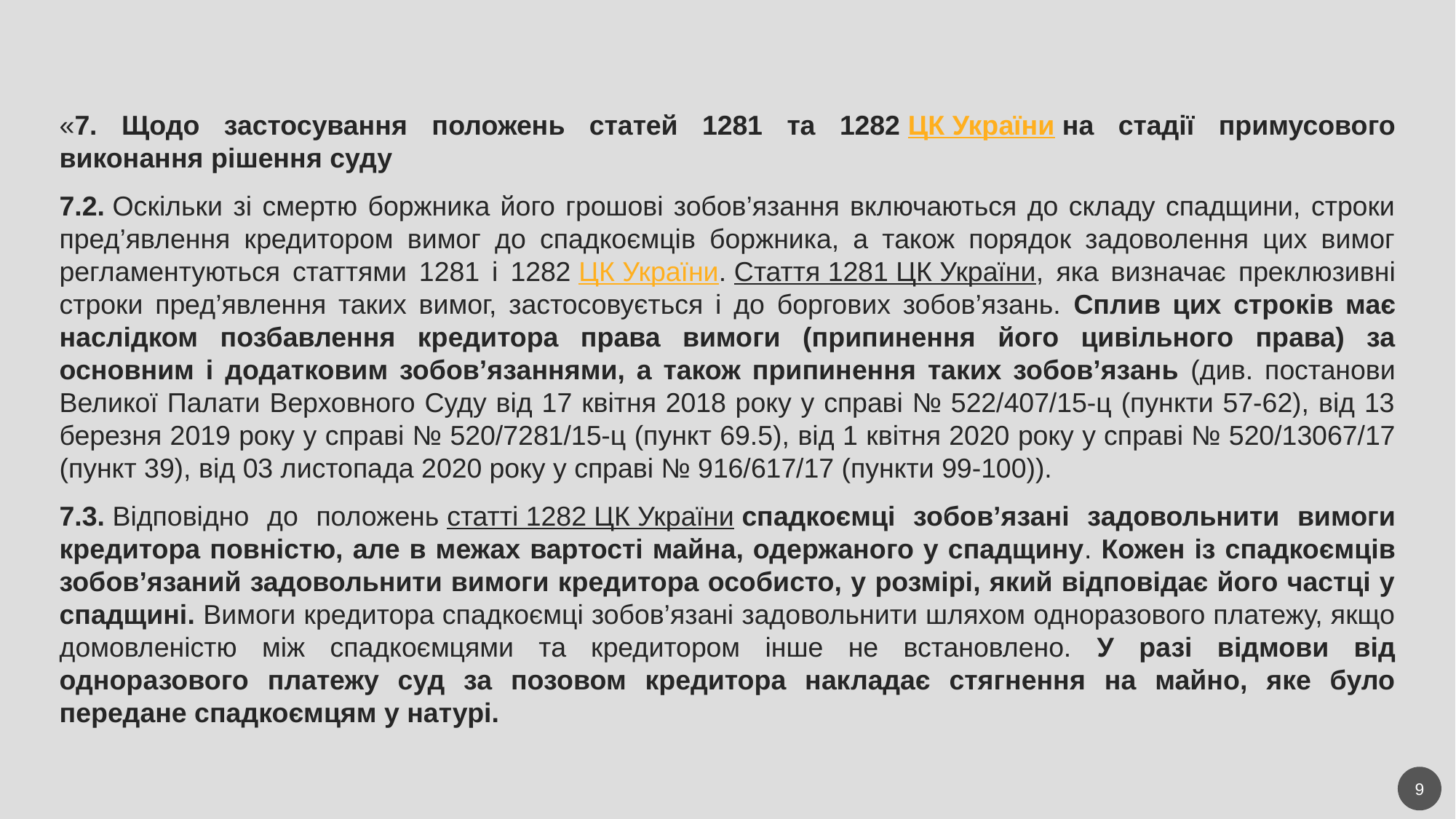

«7. Щодо застосування положень статей 1281 та 1282 ЦК України на стадії примусового виконання рішення суду
7.2. Оскільки зі смертю боржника його грошові зобов’язання включаються до складу спадщини, строки пред’явлення кредитором вимог до спадкоємців боржника, а також порядок задоволення цих вимог регламентуються статтями 1281 і 1282 ЦК України. Стаття 1281 ЦК України, яка визначає преклюзивні строки пред’явлення таких вимог, застосовується і до боргових зобов’язань. Сплив цих строків має наслідком позбавлення кредитора права вимоги (припинення його цивільного права) за основним і додатковим зобов’язаннями, а також припинення таких зобов’язань (див. постанови Великої Палати Верховного Суду від 17 квітня 2018 року у справі № 522/407/15-ц (пункти 57-62), від 13 березня 2019 року у справі № 520/7281/15-ц (пункт 69.5), від 1 квітня 2020 року у справі № 520/13067/17 (пункт 39), від 03 листопада 2020 року у справі № 916/617/17 (пункти 99-100)).
7.3. Відповідно до положень статті 1282 ЦК України спадкоємці зобов’язані задовольнити вимоги кредитора повністю, але в межах вартості майна, одержаного у спадщину. Кожен із спадкоємців зобов’язаний задовольнити вимоги кредитора особисто, у розмірі, який відповідає його частці у спадщині. Вимоги кредитора спадкоємці зобов’язані задовольнити шляхом одноразового платежу, якщо домовленістю між спадкоємцями та кредитором інше не встановлено. У разі відмови від одноразового платежу суд за позовом кредитора накладає стягнення на майно, яке було передане спадкоємцям у натурі.
9